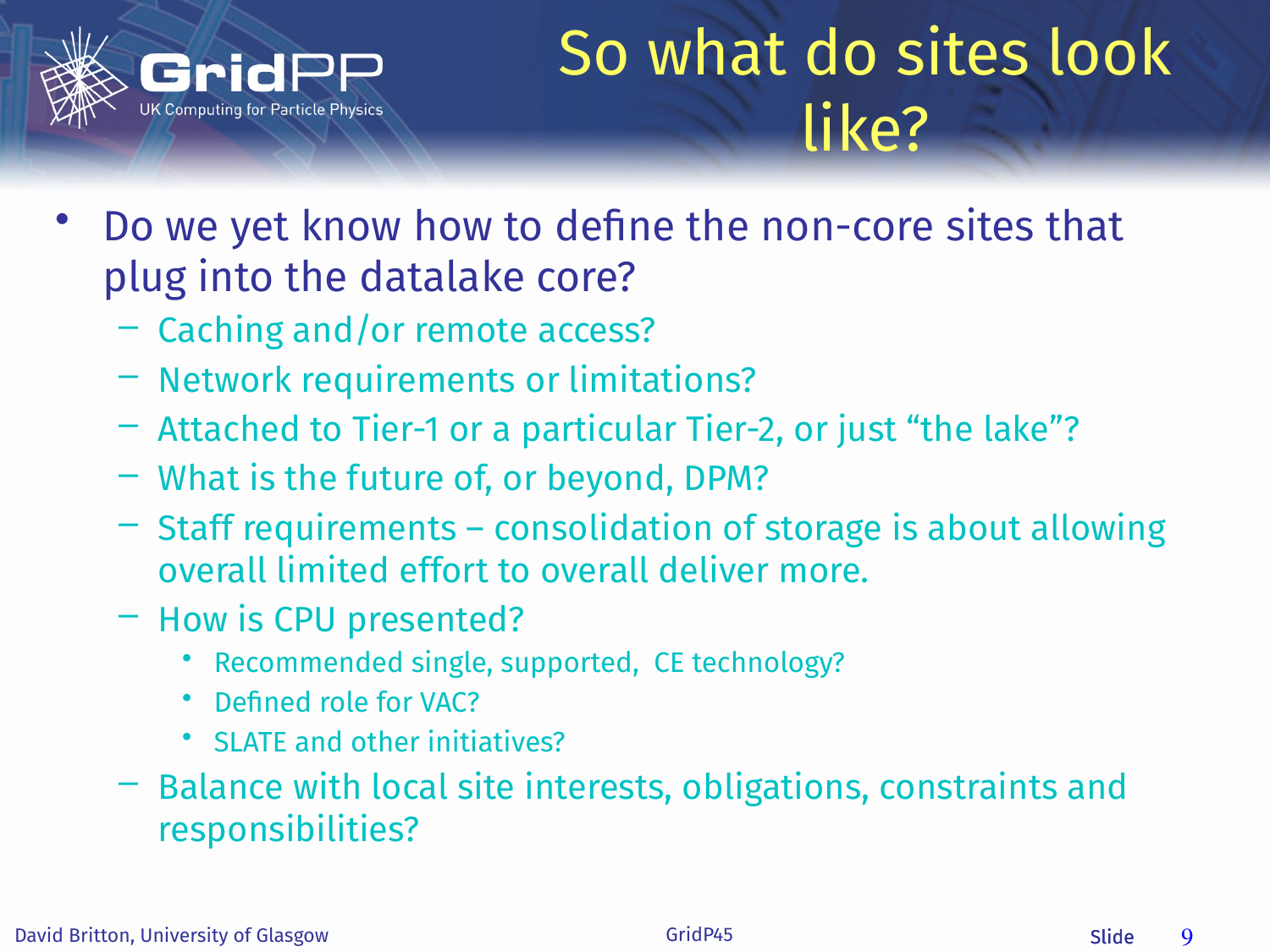

# So what do sites look like?
Do we yet know how to define the non-core sites that plug into the datalake core?
Caching and/or remote access?
Network requirements or limitations?
Attached to Tier-1 or a particular Tier-2, or just “the lake”?
What is the future of, or beyond, DPM?
Staff requirements – consolidation of storage is about allowing overall limited effort to overall deliver more.
How is CPU presented?
Recommended single, supported,  CE technology?
Defined role for VAC?
SLATE and other initiatives?
Balance with local site interests, obligations, constraints and responsibilities?

9
GridP45
David Britton, University of Glasgow